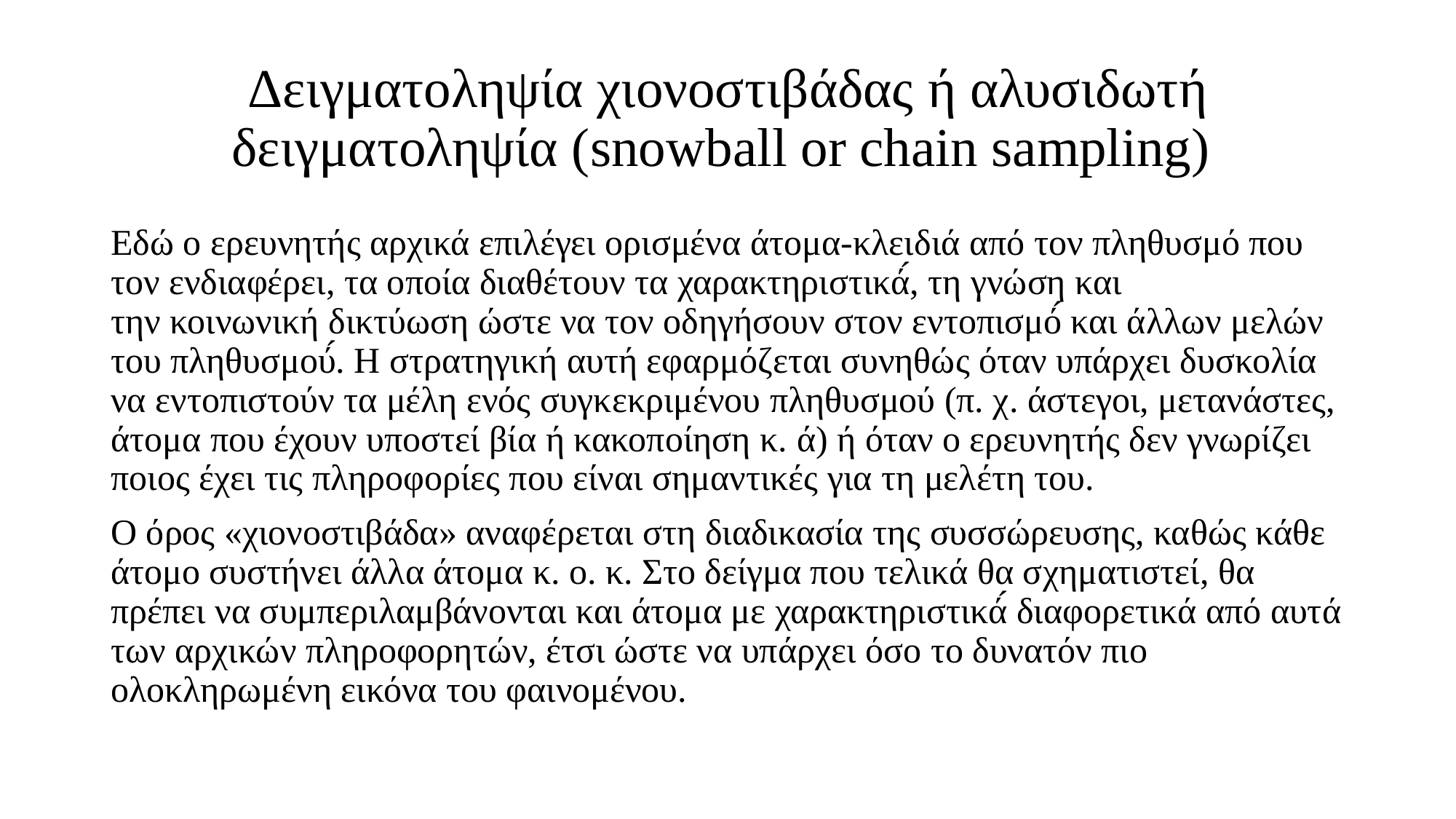

# Δειγματοληψία χιονοστιβάδας ή αλυσιδωτή δειγματοληψία (snowball or chain sampling)
Εδώ ο ερευνητής αρχικά επιλέγει ορισμένα άτομα-κλειδιά από τον πληθυσμό που τον ενδιαφέρει, τα οποία διαθέτουν τα χαρακτηριστικά́, τη γνώση και
την κοινωνική δικτύωση ώστε να τον οδηγήσουν στον εντοπισμό́ και άλλων μελών του πληθυσμού́. Η στρατηγική αυτή εφαρμόζεται συνηθώς όταν υπάρχει δυσκολία να εντοπιστούν τα μέλη ενός συγκεκριμένου πληθυσμού (π. χ. άστεγοι, μετανάστες, άτομα που έχουν υποστεί βία ή κακοποίηση κ. ά) ή όταν ο ερευνητής δεν γνωρίζει ποιος έχει τις πληροφορίες που είναι σημαντικές για τη μελέτη του.
Ο όρος «χιονοστιβάδα» αναφέρεται στη διαδικασία της συσσώρευσης, καθώς κάθε άτομο συστήνει άλλα άτομα κ. ο. κ. Στο δείγμα που τελικά θα σχηματιστεί, θα πρέπει να συμπεριλαμβάνονται και άτομα με χαρακτηριστικά́ διαφορετικά από αυτά των αρχικών πληροφορητών, έτσι ώστε να υπάρχει όσο το δυνατόν πιο ολοκληρωμένη εικόνα του φαινομένου.